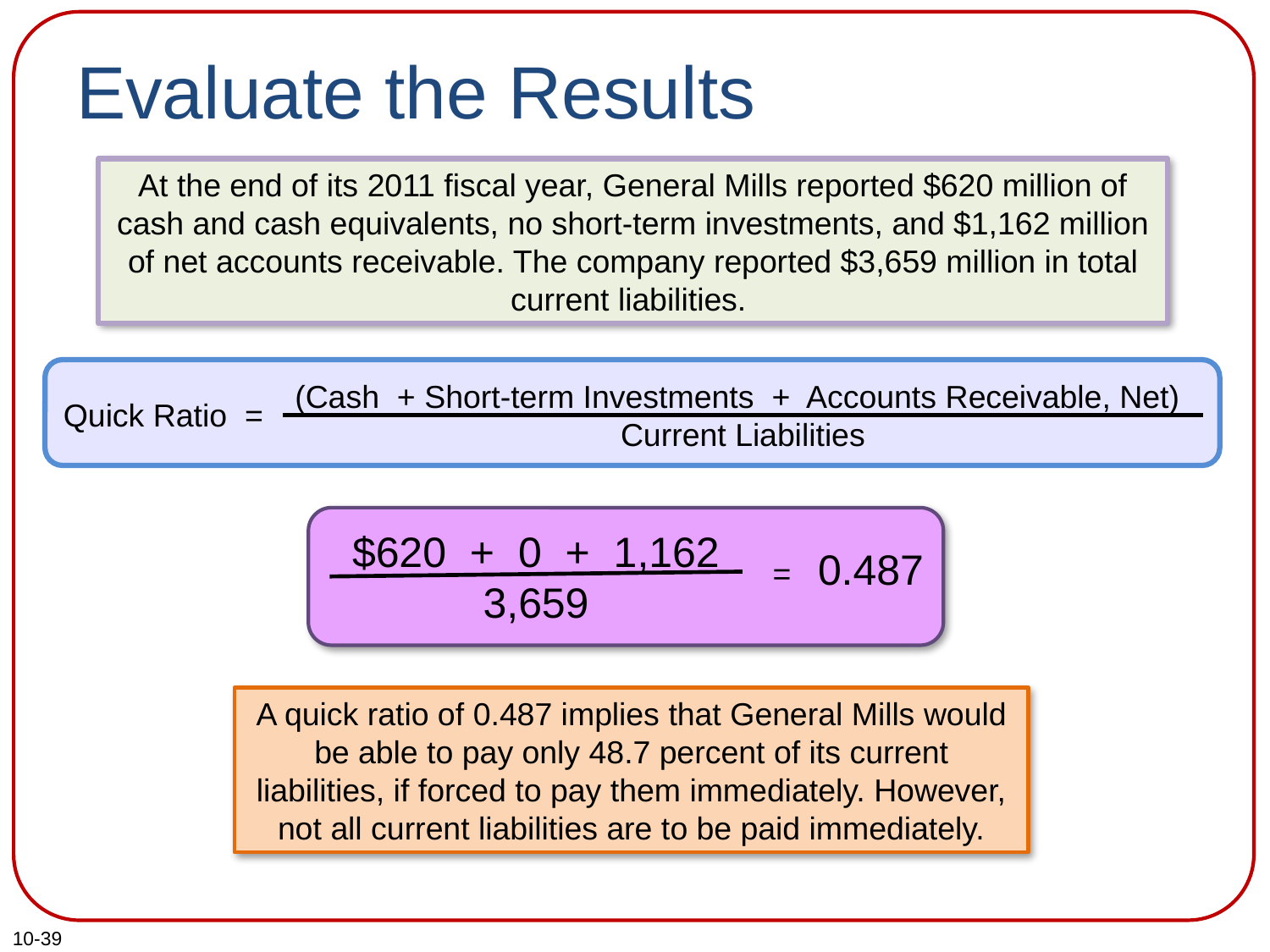

# Evaluate the Results
At the end of its 2011 fiscal year, General Mills reported $620 million of cash and cash equivalents, no short-term investments, and $1,162 million of net accounts receivable. The company reported $3,659 million in total current liabilities.

(Cash  + Short-term Investments  +  Accounts Receivable, Net)
Current Liabilities
Quick Ratio  =

$620  +  0  +  1,162
3,659
  =   0.487
A quick ratio of 0.487 implies that General Mills would be able to pay only 48.7 percent of its current liabilities, if forced to pay them immediately. However, not all current liabilities are to be paid immediately.